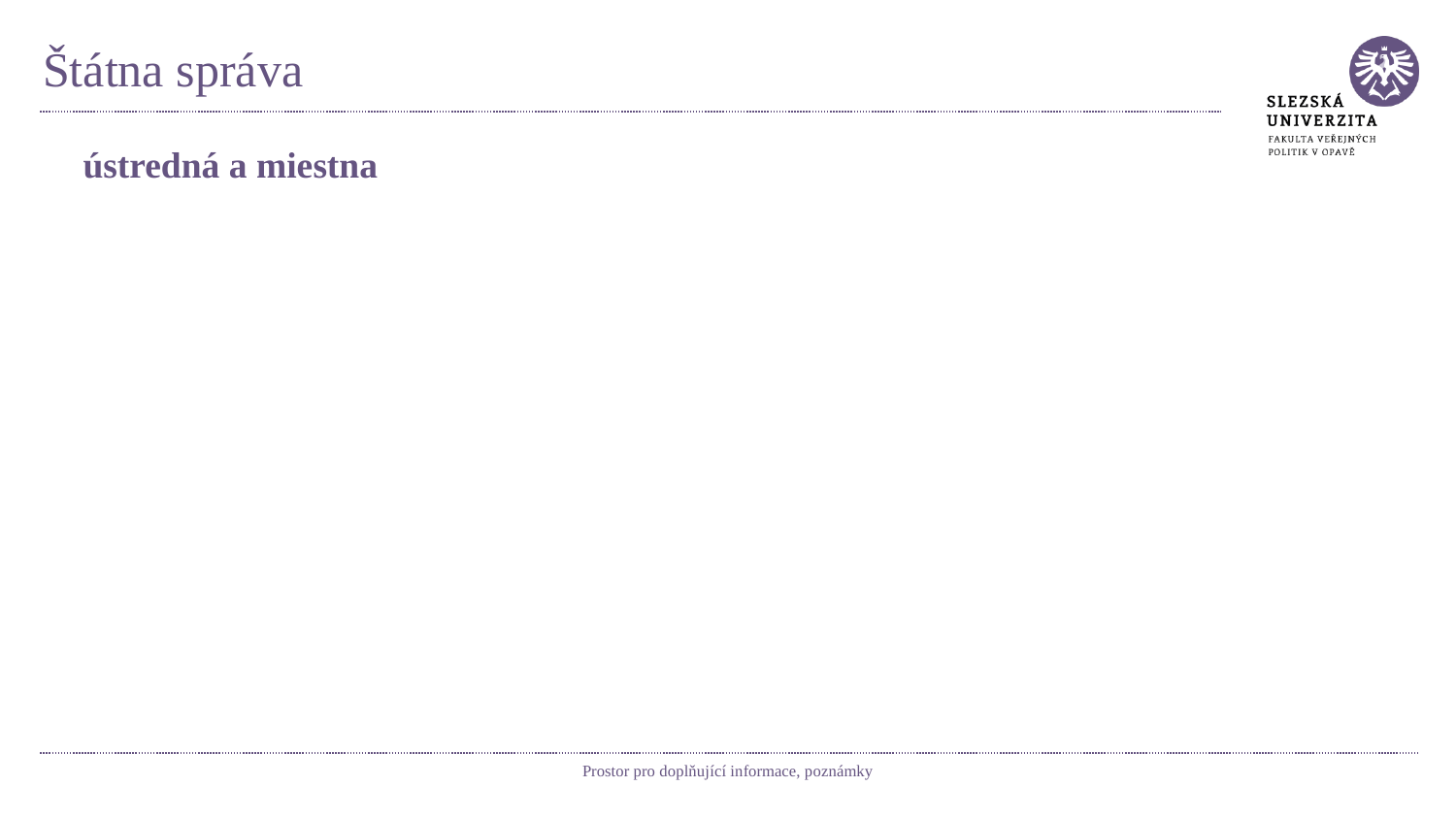

# Štátna správa
ústredná a miestna

Prostor pro doplňující informace, poznámky